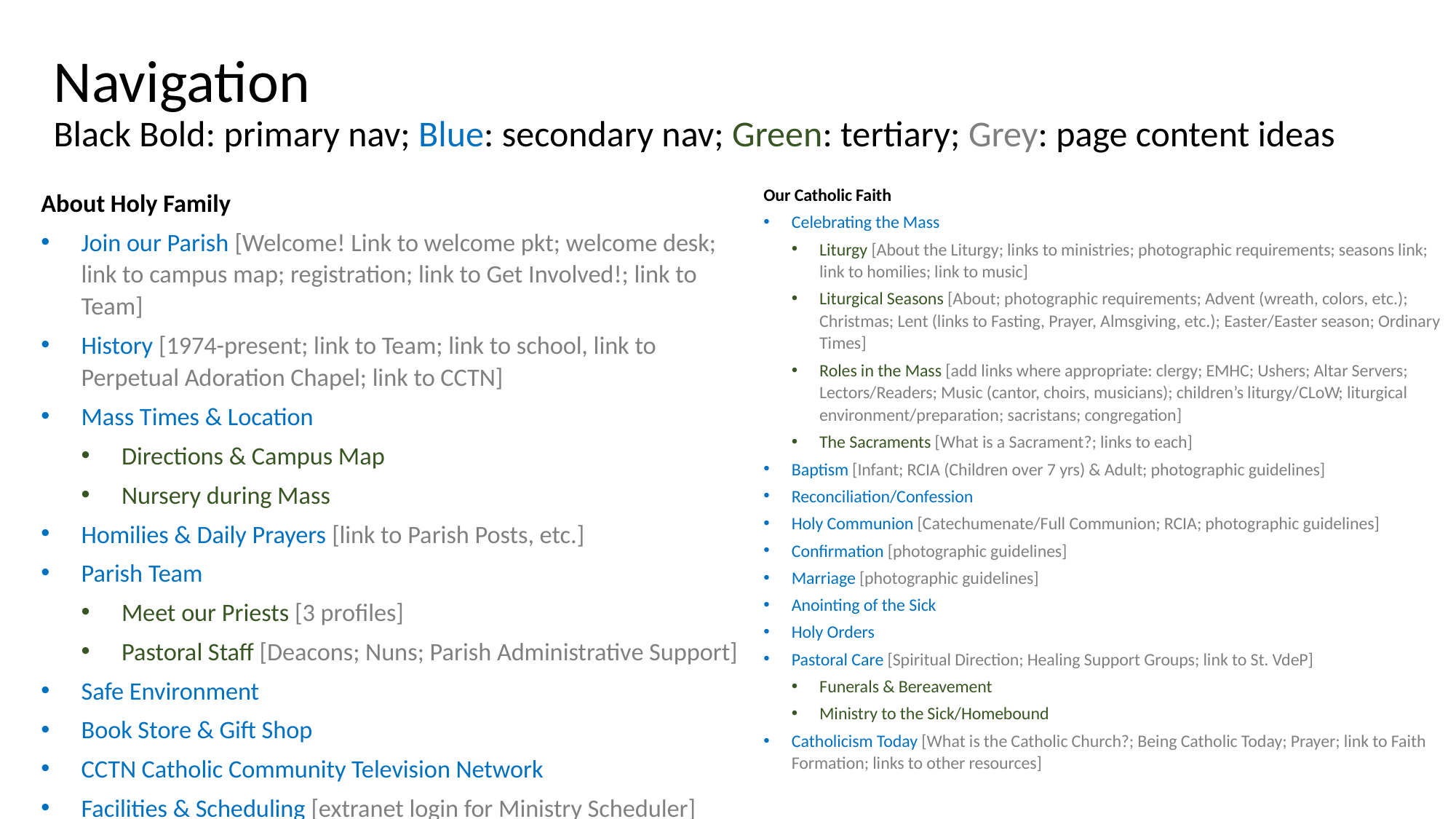

# Navigation Black Bold: primary nav; Blue: secondary nav; Green: tertiary; Grey: page content ideas
Our Catholic Faith
Celebrating the Mass
Liturgy [About the Liturgy; links to ministries; photographic requirements; seasons link; link to homilies; link to music]
Liturgical Seasons [About; photographic requirements; Advent (wreath, colors, etc.); Christmas; Lent (links to Fasting, Prayer, Almsgiving, etc.); Easter/Easter season; Ordinary Times]
Roles in the Mass [add links where appropriate: clergy; EMHC; Ushers; Altar Servers; Lectors/Readers; Music (cantor, choirs, musicians); children’s liturgy/CLoW; liturgical environment/preparation; sacristans; congregation]
The Sacraments [What is a Sacrament?; links to each]
Baptism [Infant; RCIA (Children over 7 yrs) & Adult; photographic guidelines]
Reconciliation/Confession
Holy Communion [Catechumenate/Full Communion; RCIA; photographic guidelines]
Confirmation [photographic guidelines]
Marriage [photographic guidelines]
Anointing of the Sick
Holy Orders
Pastoral Care [Spiritual Direction; Healing Support Groups; link to St. VdeP]
Funerals & Bereavement
Ministry to the Sick/Homebound
Catholicism Today [What is the Catholic Church?; Being Catholic Today; Prayer; link to Faith Formation; links to other resources]
About Holy Family
Join our Parish [Welcome! Link to welcome pkt; welcome desk; link to campus map; registration; link to Get Involved!; link to Team]
History [1974-present; link to Team; link to school, link to Perpetual Adoration Chapel; link to CCTN]
Mass Times & Location
Directions & Campus Map
Nursery during Mass
Homilies & Daily Prayers [link to Parish Posts, etc.]
Parish Team
Meet our Priests [3 profiles]
Pastoral Staff [Deacons; Nuns; Parish Administrative Support]
Safe Environment
Book Store & Gift Shop
CCTN Catholic Community Television Network
Facilities & Scheduling [extranet login for Ministry Scheduler]